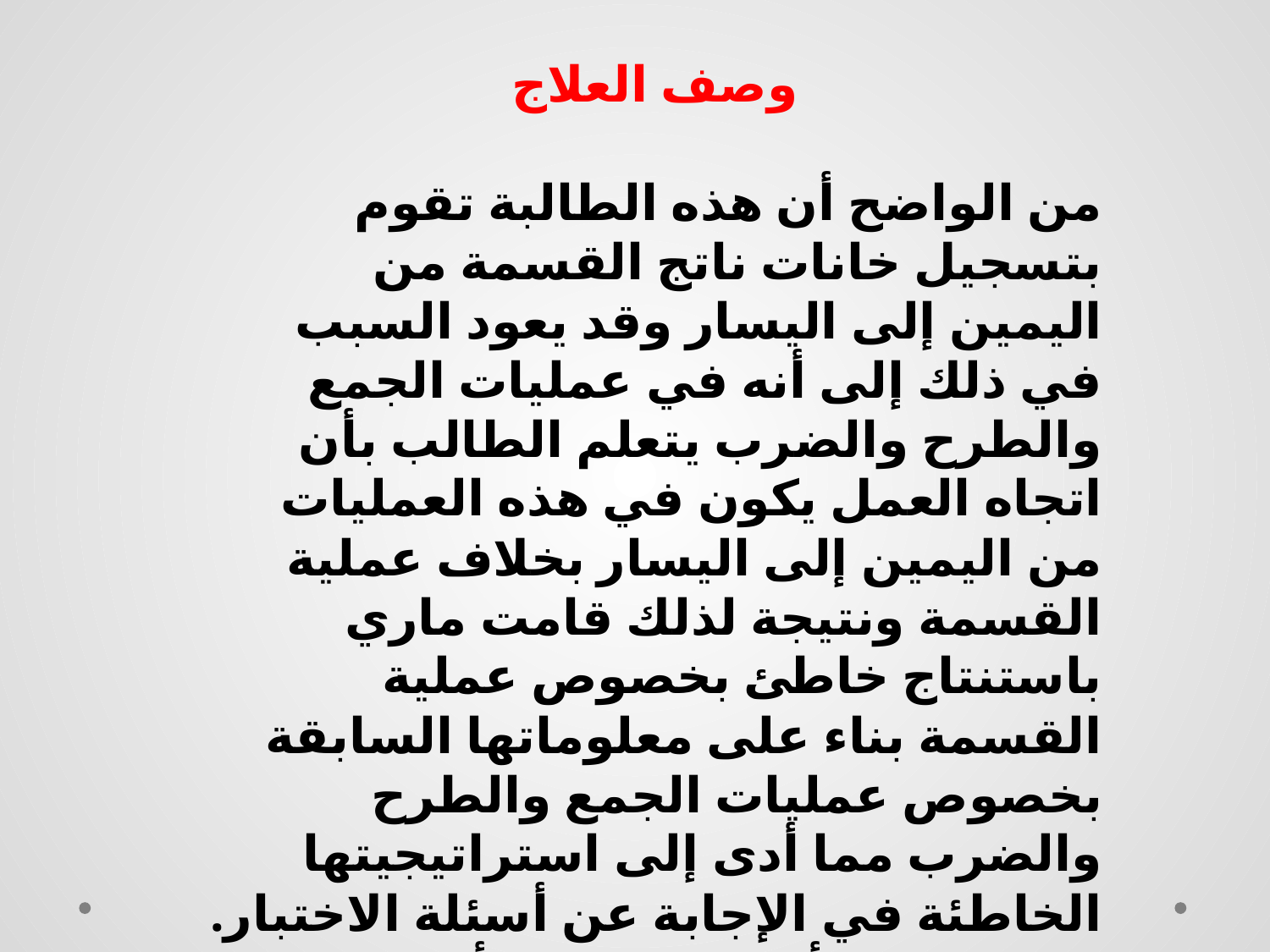

وصف العلاج

من الواضح أن هذه الطالبة تقوم بتسجيل خانات ناتج القسمة من اليمين إلى اليسار وقد يعود السبب في ذلك إلى أنه في عمليات الجمع والطرح والضرب يتعلم الطالب بأن اتجاه العمل يكون في هذه العمليات من اليمين إلى اليسار بخلاف عملية القسمة ونتيجة لذلك قامت ماري باستنتاج خاطئ بخصوص عملية القسمة بناء على معلوماتها السابقة بخصوص عمليات الجمع والطرح والضرب مما أدى إلى استراتيجيتها الخاطئة في الإجابة عن أسئلة الاختبار.
وقد يعد خطأ ماري هنا خطأ مفاهيمي وذلك بأنها لا تعرف السبب وراء خانات ناتج القسمة بالكيفية الصحيحة.